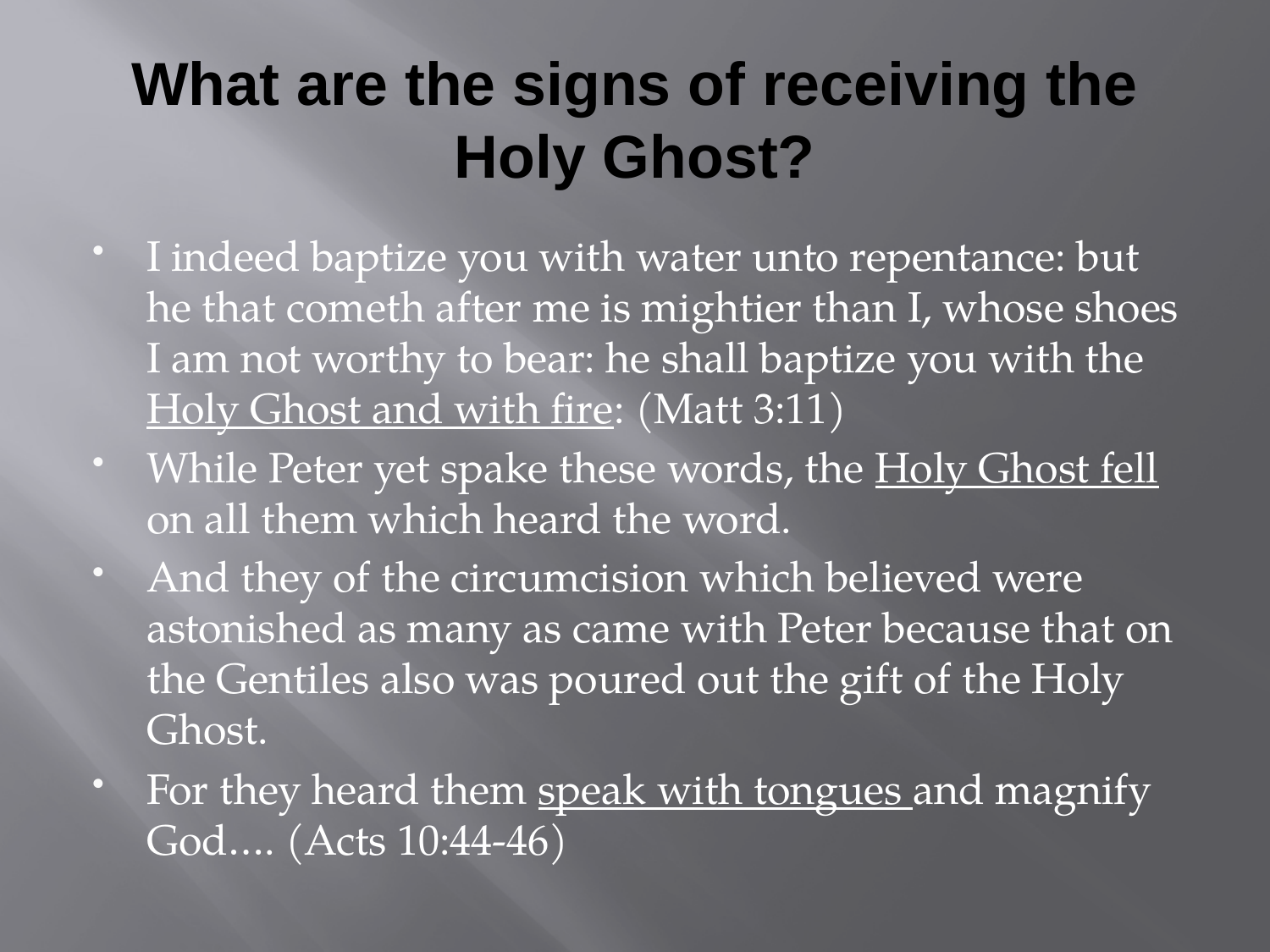

# What are the signs of receiving the Holy Ghost?
I indeed baptize you with water unto repentance: but he that cometh after me is mightier than I, whose shoes I am not worthy to bear: he shall baptize you with the Holy Ghost and with fire: (Matt 3:11)
While Peter yet spake these words, the Holy Ghost fell on all them which heard the word.
And they of the circumcision which believed were astonished as many as came with Peter because that on the Gentiles also was poured out the gift of the Holy Ghost.
For they heard them speak with tongues and magnify God…. (Acts 10:44-46)